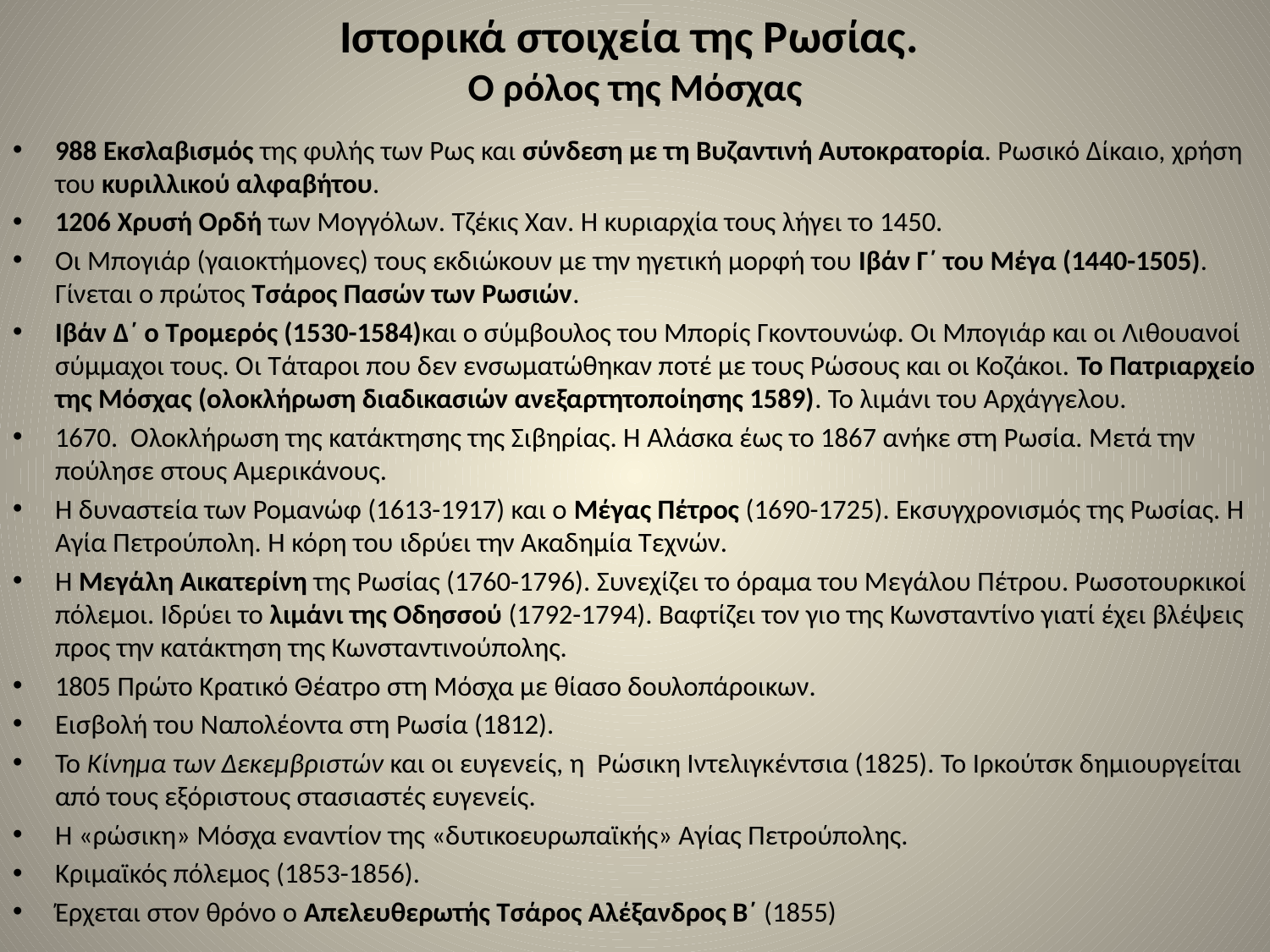

# Ιστορικά στοιχεία της Ρωσίας. Ο ρόλος της Μόσχας
988 Εκσλαβισμός της φυλής των Ρως και σύνδεση με τη Βυζαντινή Αυτοκρατορία. Ρωσικό Δίκαιο, χρήση του κυριλλικού αλφαβήτου.
1206 Χρυσή Ορδή των Μογγόλων. Τζέκις Χαν. Η κυριαρχία τους λήγει το 1450.
Οι Μπογιάρ (γαιοκτήμονες) τους εκδιώκουν με την ηγετική μορφή του Ιβάν Γ΄ του Μέγα (1440-1505). Γίνεται ο πρώτος Τσάρος Πασών των Ρωσιών.
Ιβάν Δ΄ ο Τρομερός (1530-1584)και ο σύμβουλος του Μπορίς Γκοντουνώφ. Οι Μπογιάρ και οι Λιθουανοί σύμμαχοι τους. Οι Τάταροι που δεν ενσωματώθηκαν ποτέ με τους Ρώσους και οι Κοζάκοι. Το Πατριαρχείο της Μόσχας (ολοκλήρωση διαδικασιών ανεξαρτητοποίησης 1589). Το λιμάνι του Αρχάγγελου.
1670.  Ολοκλήρωση της κατάκτησης της Σιβηρίας. Η Αλάσκα έως το 1867 ανήκε στη Ρωσία. Μετά την πούλησε στους Αμερικάνους.
Η δυναστεία των Ρομανώφ (1613-1917) και ο Μέγας Πέτρος (1690-1725). Εκσυγχρονισμός της Ρωσίας. Η Αγία Πετρούπολη. Η κόρη του ιδρύει την Ακαδημία Τεχνών.
Η Μεγάλη Αικατερίνη της Ρωσίας (1760-1796). Συνεχίζει το όραμα του Μεγάλου Πέτρου. Ρωσοτουρκικοί πόλεμοι. Ιδρύει το λιμάνι της Οδησσού (1792-1794). Βαφτίζει τον γιο της Κωνσταντίνο γιατί έχει βλέψεις προς την κατάκτηση της Κωνσταντινούπολης.
1805 Πρώτο Κρατικό Θέατρο στη Μόσχα με θίασο δουλοπάροικων.
Εισβολή του Ναπολέοντα στη Ρωσία (1812).
Το Κίνημα των Δεκεμβριστών και οι ευγενείς, η  Ρώσικη Ιντελιγκέντσια (1825). Το Ιρκούτσκ δημιουργείται από τους εξόριστους στασιαστές ευγενείς.
Η «ρώσικη» Μόσχα εναντίον της «δυτικοευρωπαϊκής» Αγίας Πετρούπολης.
Κριμαϊκός πόλεμος (1853-1856).
Έρχεται στον θρόνο ο Απελευθερωτής Τσάρος Αλέξανδρος Β΄ (1855)